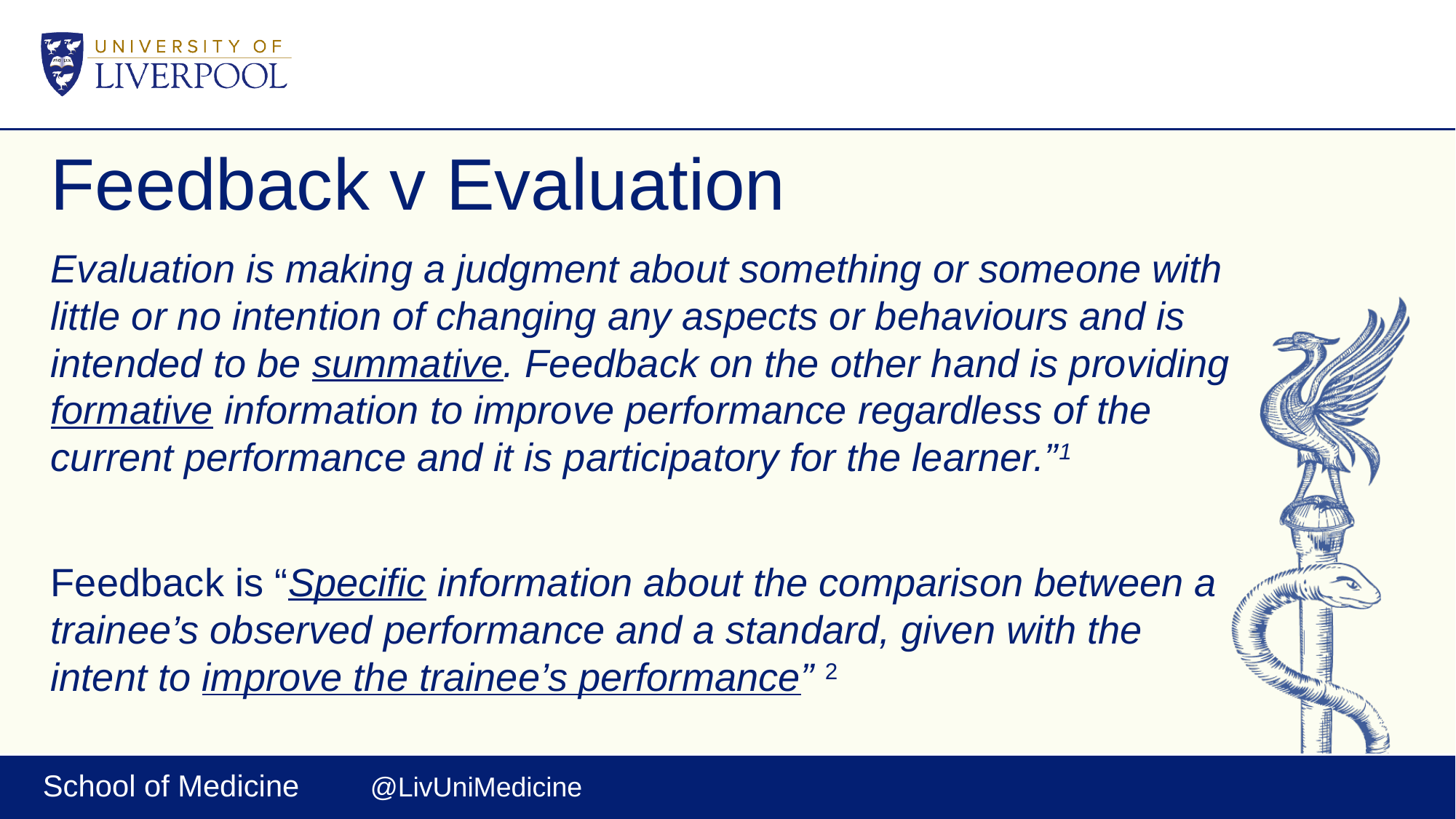

# Feedback v Evaluation
Evaluation is making a judgment about something or someone with little or no intention of changing any aspects or behaviours and is intended to be summative. Feedback on the other hand is providing formative information to improve performance regardless of the current performance and it is participatory for the learner.”1

Feedback is “Specific information about the comparison between a trainee’s observed performance and a standard, given with the intent to improve the trainee’s performance” 2

.